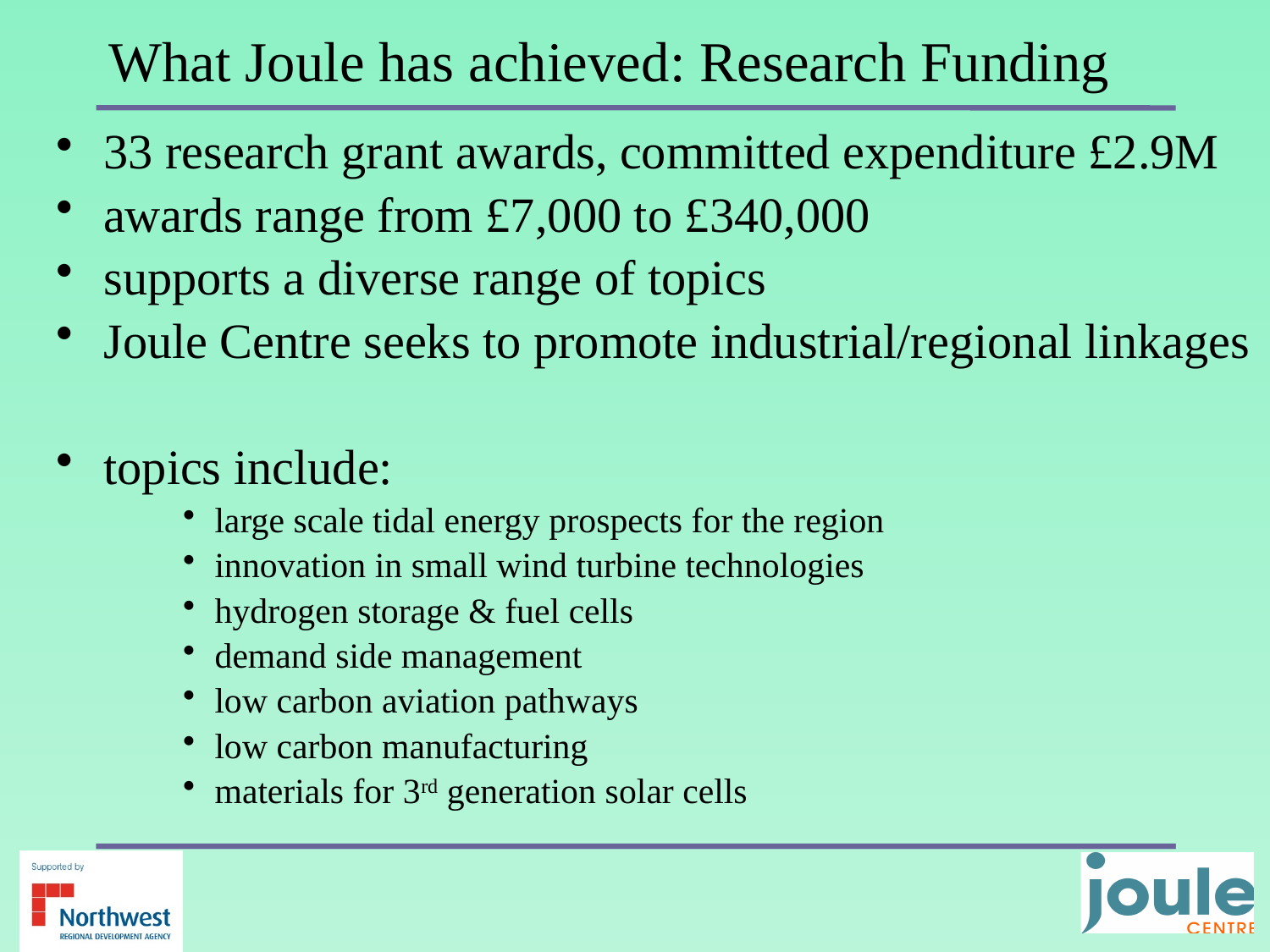

What Joule has achieved: Research Funding
33 research grant awards, committed expenditure £2.9M
awards range from £7,000 to £340,000
supports a diverse range of topics
Joule Centre seeks to promote industrial/regional linkages

topics include:
large scale tidal energy prospects for the region
innovation in small wind turbine technologies
hydrogen storage & fuel cells
demand side management
low carbon aviation pathways
low carbon manufacturing
materials for 3rd generation solar cells